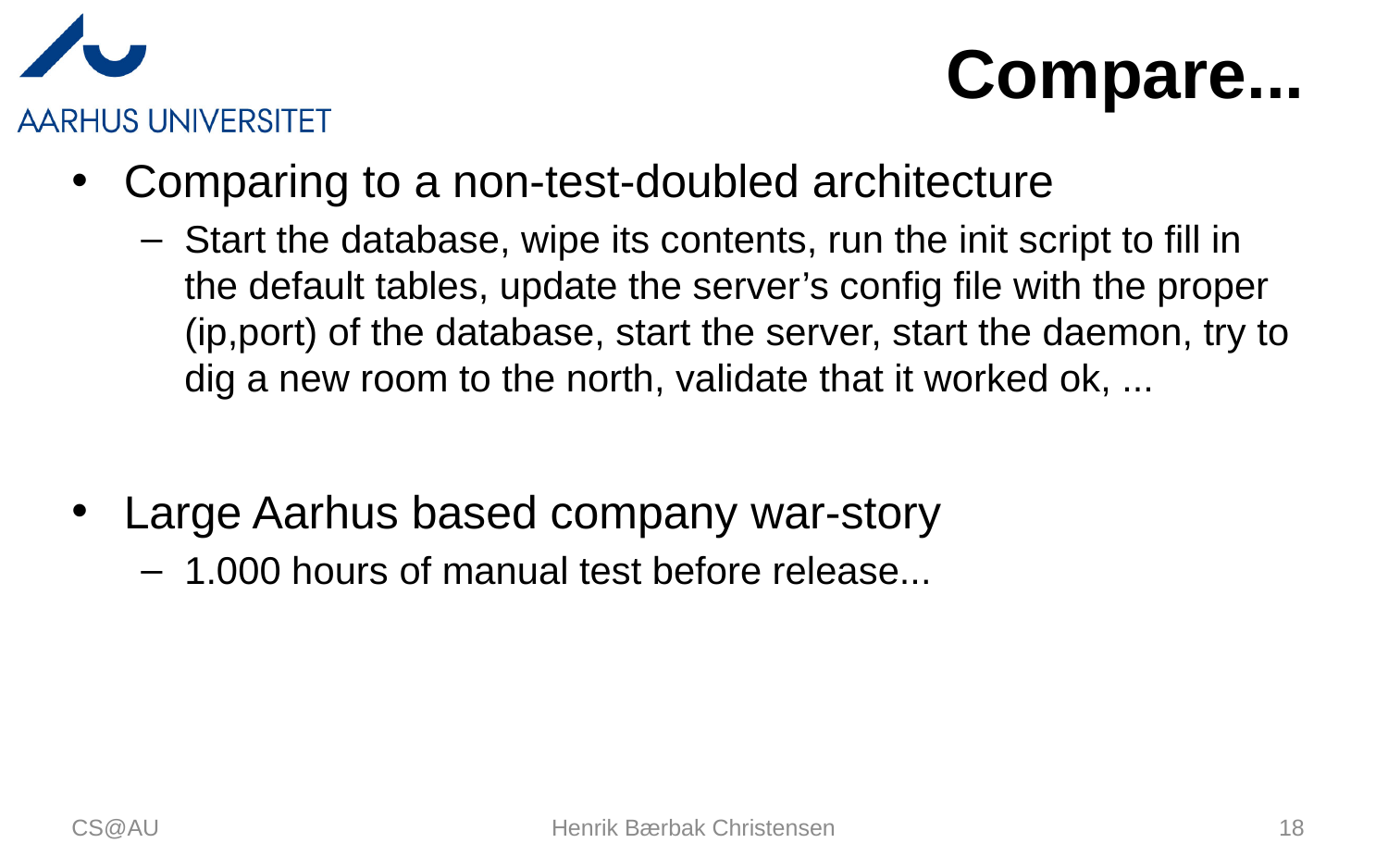

# Compare...
Comparing to a non-test-doubled architecture
Start the database, wipe its contents, run the init script to fill in the default tables, update the server’s config file with the proper (ip,port) of the database, start the server, start the daemon, try to dig a new room to the north, validate that it worked ok, ...

Large Aarhus based company war-story
1.000 hours of manual test before release...
CS@AU
Henrik Bærbak Christensen
18